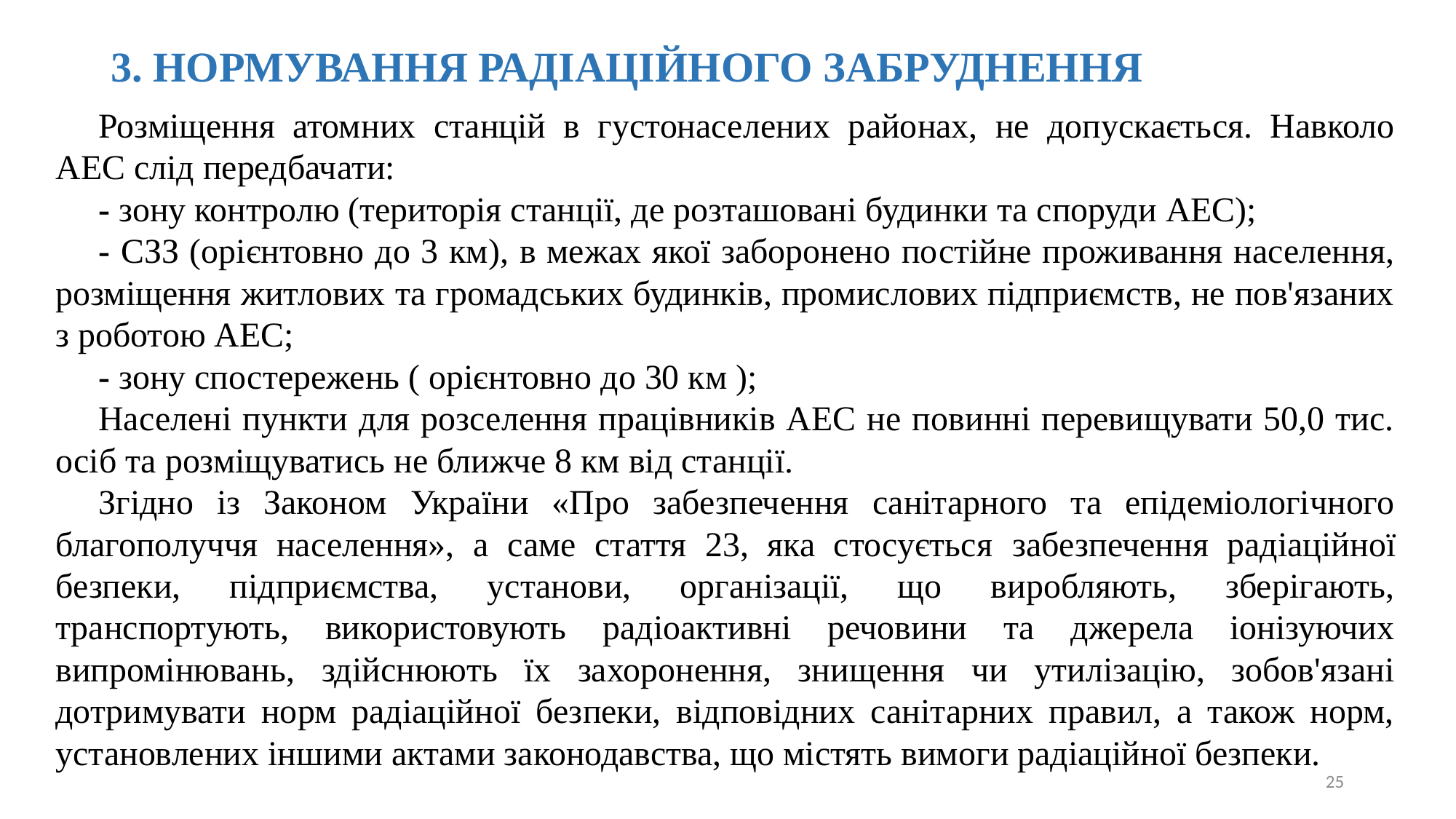

# 3. НОРМУВАННЯ РАДІАЦІЙНОГО ЗАБРУДНЕННЯ
Розміщення атомних станцій в густонаселених районах, не допускається. Навколо АЕС слід передбачати:
- зону контролю (територія станції, де розташовані будинки та споруди АЕС);
- СЗЗ (орієнтовно до 3 км), в межах якої заборонено постійне проживання населення, розміщення житлових та громадських будинків, промислових підприємств, не пов'язаних з роботою АЕС;
- зону спостережень ( орієнтовно до 30 км );
Населені пункти для розселення працівників АЕС не повинні перевищувати 50,0 тис. осіб та розміщуватись не ближче 8 км від станції.
Згідно із Законом України «Про забезпечення санітарного та епідеміологічного благополуччя населення», а саме стаття 23, яка стосується забезпечення радіаційної безпеки, підприємства, установи, організації, що виробляють, зберігають, транспортують, використовують радіоактивні речовини та джерела іонізуючих випромінювань, здійснюють їх захоронення, знищення чи утилізацію, зобов'язані дотримувати норм радіаційної безпеки, відповідних санітарних правил, а також норм, установлених іншими актами законодавства, що містять вимоги радіаційної безпеки.
25